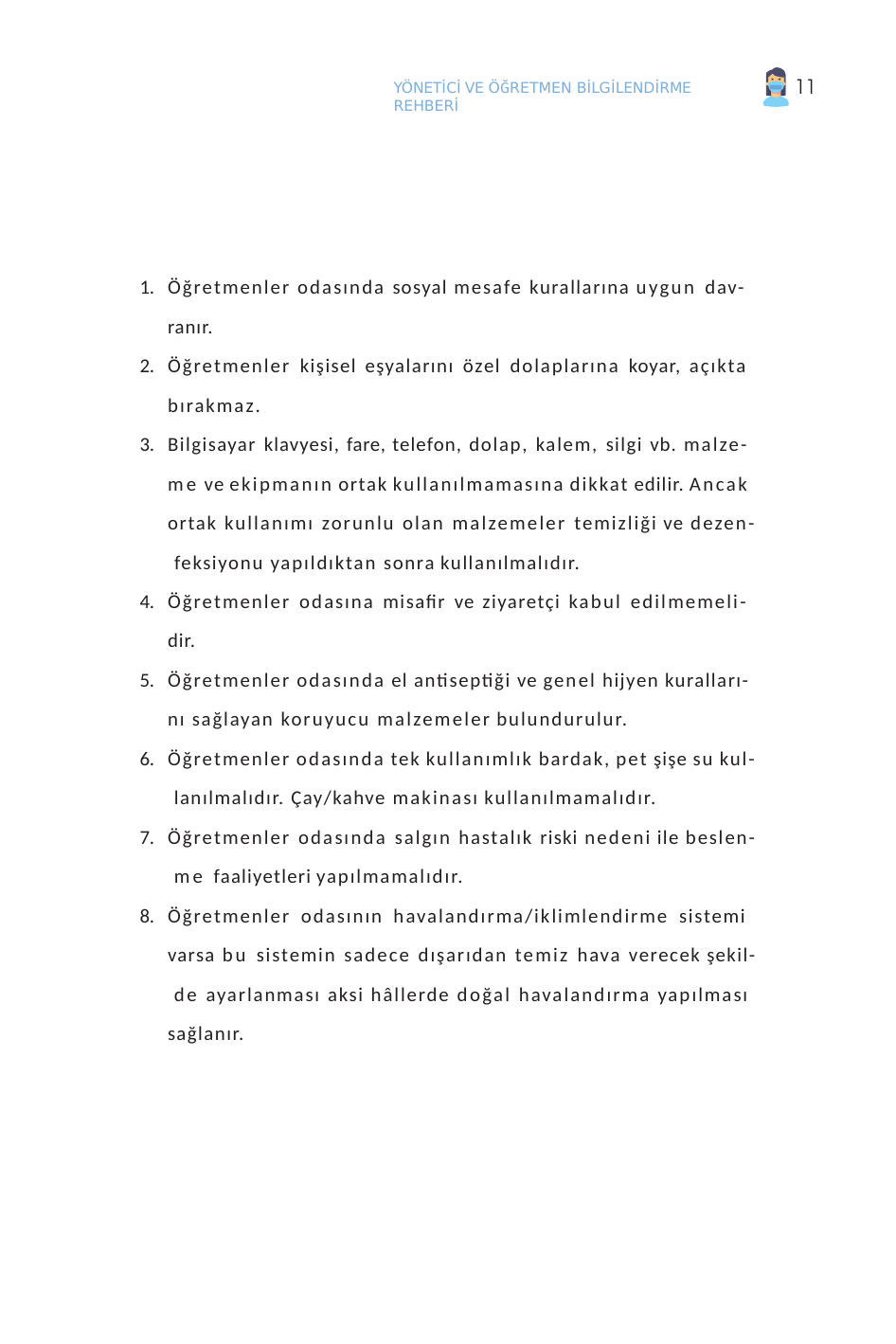

11
YÖNETİCİ VE ÖĞRETMEN BİLGİLENDİRME REHBERİ
Öğretmenler odasında sosyal mesafe kurallarına uygun dav-
ranır.
Öğretmenler kişisel eşyalarını özel dolaplarına koyar, açıkta  bırakmaz.
Bilgisayar klavyesi, fare, telefon, dolap, kalem, silgi vb. malze-  me ve ekipmanın ortak kullanılmamasına dikkat edilir. Ancak  ortak kullanımı zorunlu olan malzemeler temizliği ve dezen-  feksiyonu yapıldıktan sonra kullanılmalıdır.
Öğretmenler odasına misafir ve ziyaretçi kabul edilmemeli-  dir.
Öğretmenler odasında el antiseptiği ve genel hijyen kuralları-  nı sağlayan koruyucu malzemeler bulundurulur.
Öğretmenler odasında tek kullanımlık bardak, pet şişe su kul-  lanılmalıdır. Çay/kahve makinası kullanılmamalıdır.
Öğretmenler odasında salgın hastalık riski nedeni ile beslen-  me faaliyetleri yapılmamalıdır.
Öğretmenler odasının havalandırma/iklimlendirme sistemi  varsa bu sistemin sadece dışarıdan temiz hava verecek şekil-  de ayarlanması aksi hâllerde doğal havalandırma yapılması  sağlanır.